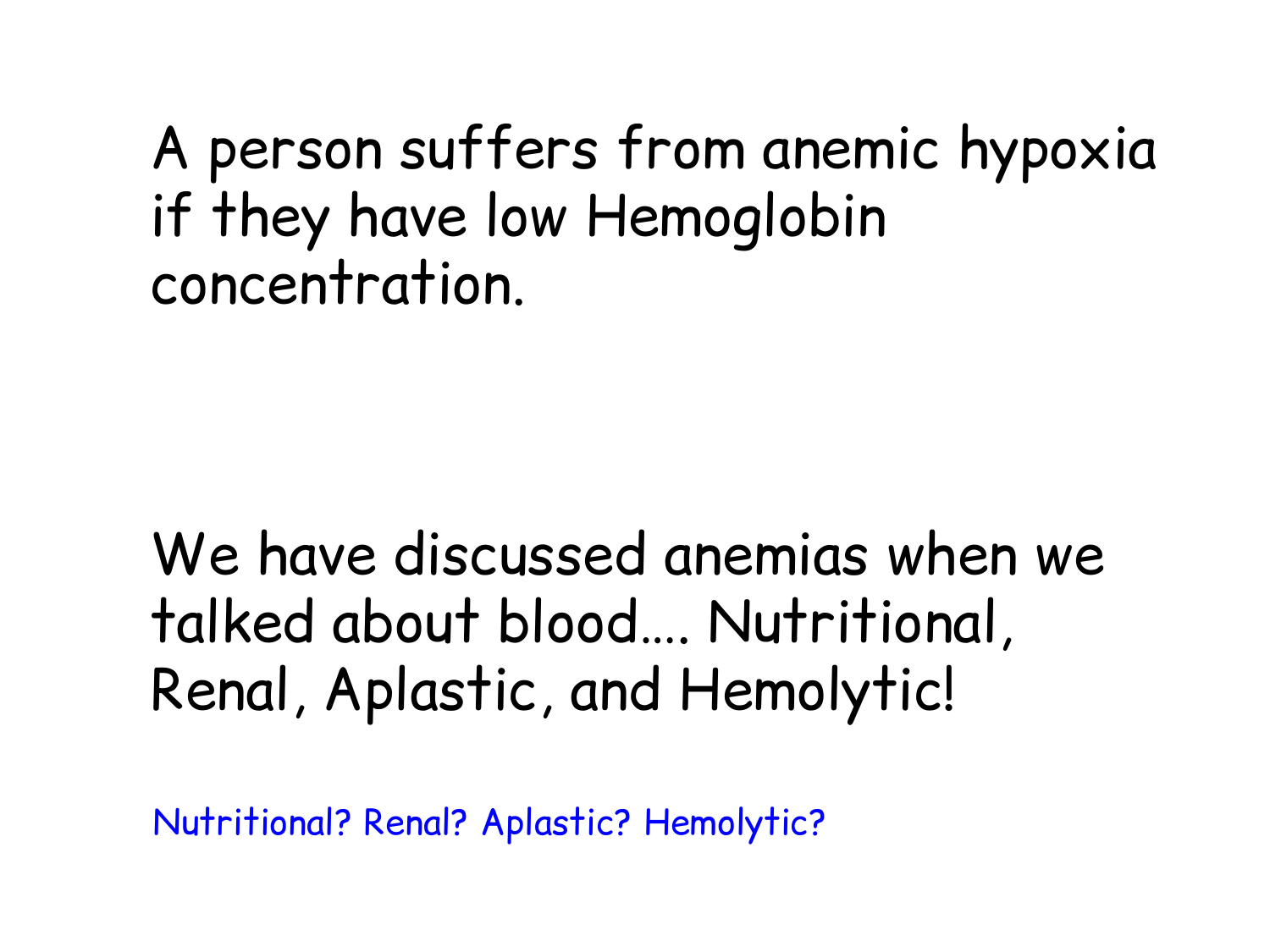

A person suffers from anemic hypoxia if they have low Hemoglobin concentration.

We have discussed anemias when we talked about blood…. Nutritional, Renal, Aplastic, and Hemolytic!
Nutritional? Renal? Aplastic? Hemolytic?